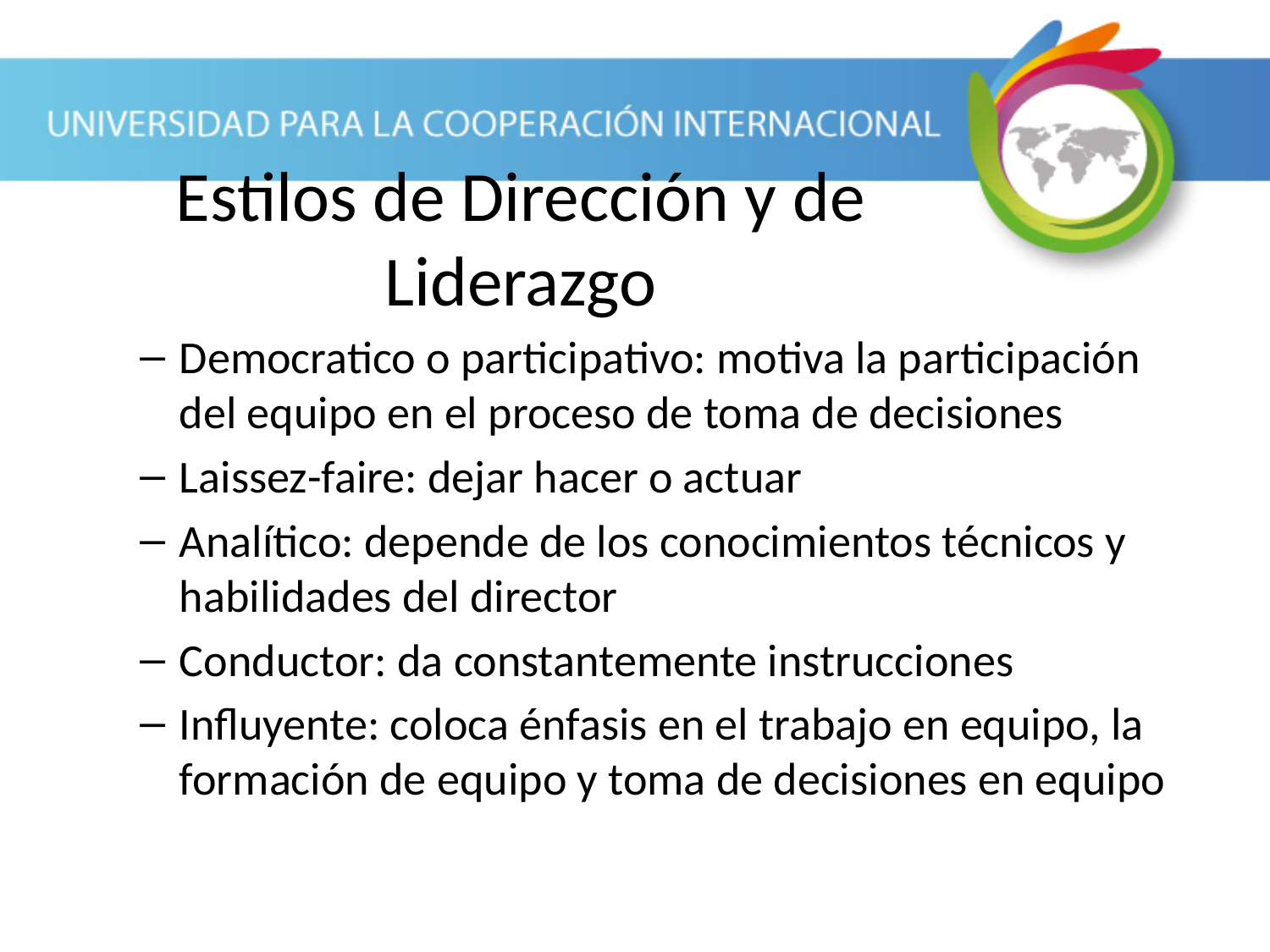

Democratico o participativo: motiva la participación del equipo en el proceso de toma de decisiones
Laissez-faire: dejar hacer o actuar
Analítico: depende de los conocimientos técnicos y habilidades del director
Conductor: da constantemente instrucciones
Influyente: coloca énfasis en el trabajo en equipo, la formación de equipo y toma de decisiones en equipo
Estilos de Dirección y de Liderazgo